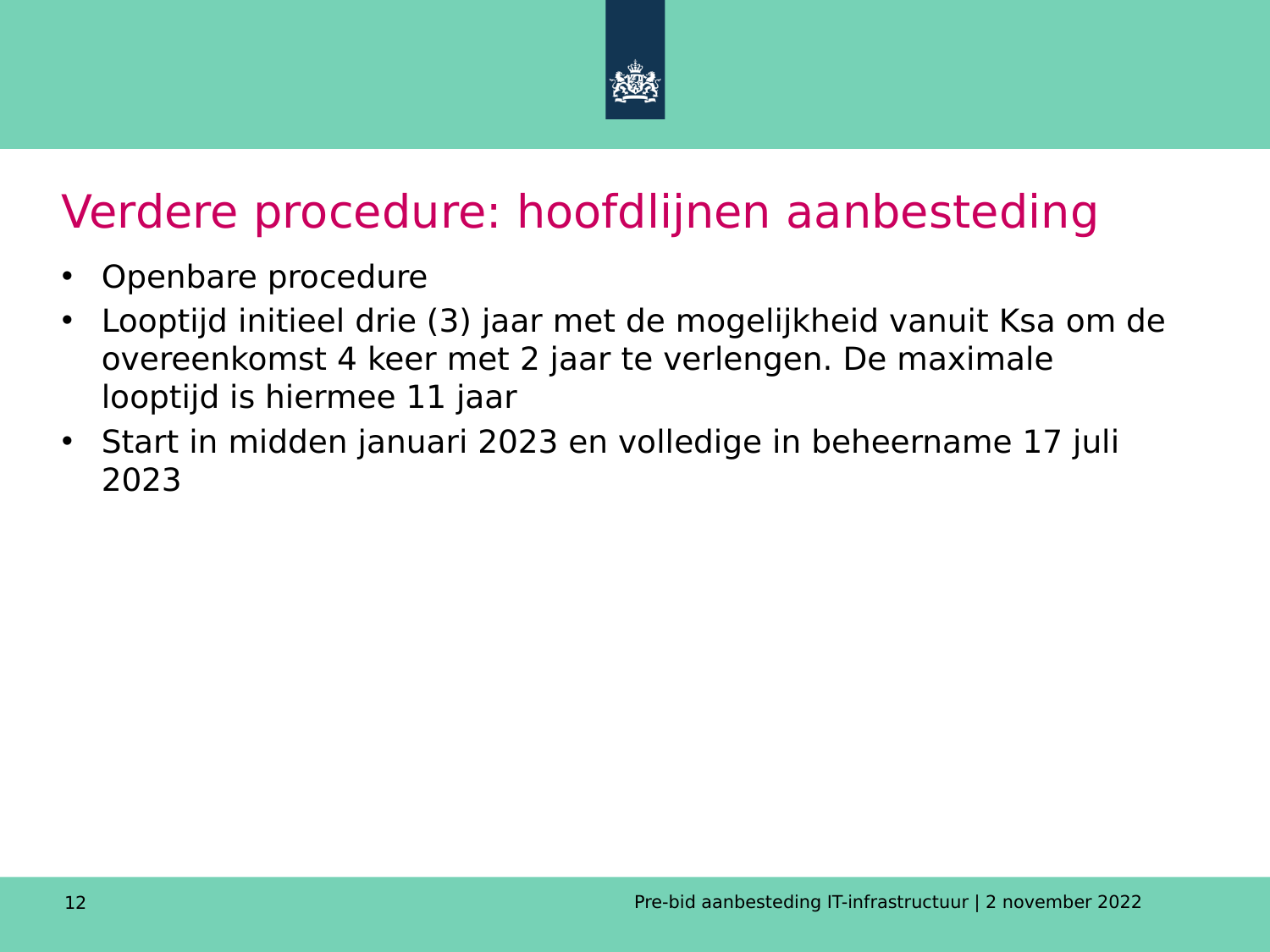

# Verdere procedure: hoofdlijnen aanbesteding
Openbare procedure
Looptijd initieel drie (3) jaar met de mogelijkheid vanuit Ksa om de overeenkomst 4 keer met 2 jaar te verlengen. De maximale looptijd is hiermee 11 jaar
Start in midden januari 2023 en volledige in beheername 17 juli 2023

12